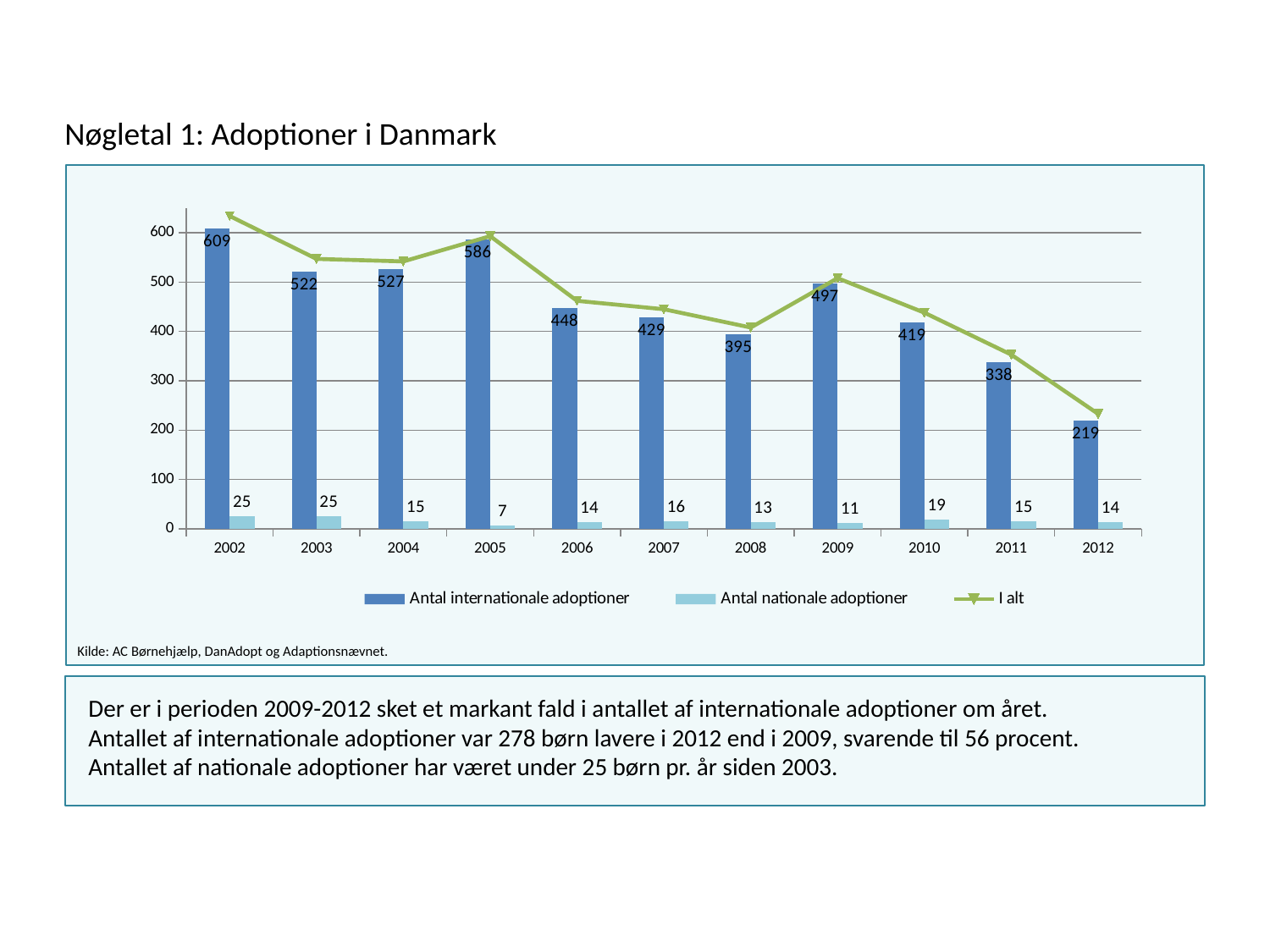

# Nøgletal 1: Adoptioner i Danmark

### Chart

| Category | Antal internationale adoptioner | Antal nationale adoptioner | I alt |
|---|---|---|---|
| 2002 | 609.0 | 25.0 | 634.0 |
| 2003 | 522.0 | 25.0 | 547.0 |
| 2004 | 527.0 | 15.0 | 542.0 |
| 2005 | 586.0 | 7.0 | 593.0 |
| 2006 | 448.0 | 14.0 | 462.0 |
| 2007 | 429.0 | 16.0 | 445.0 |
| 2008 | 395.0 | 13.0 | 408.0 |
| 2009 | 497.0 | 11.0 | 508.0 |
| 2010 | 419.0 | 19.0 | 438.0 |
| 2011 | 338.0 | 15.0 | 353.0 |
| 2012 | 219.0 | 14.0 | 233.0 |
Kilde: AC Børnehjælp, DanAdopt og Adaptionsnævnet.

Der er i perioden 2009-2012 sket et markant fald i antallet af internationale adoptioner om året. Antallet af internationale adoptioner var 278 børn lavere i 2012 end i 2009, svarende til 56 procent.
Antallet af nationale adoptioner har været under 25 børn pr. år siden 2003.